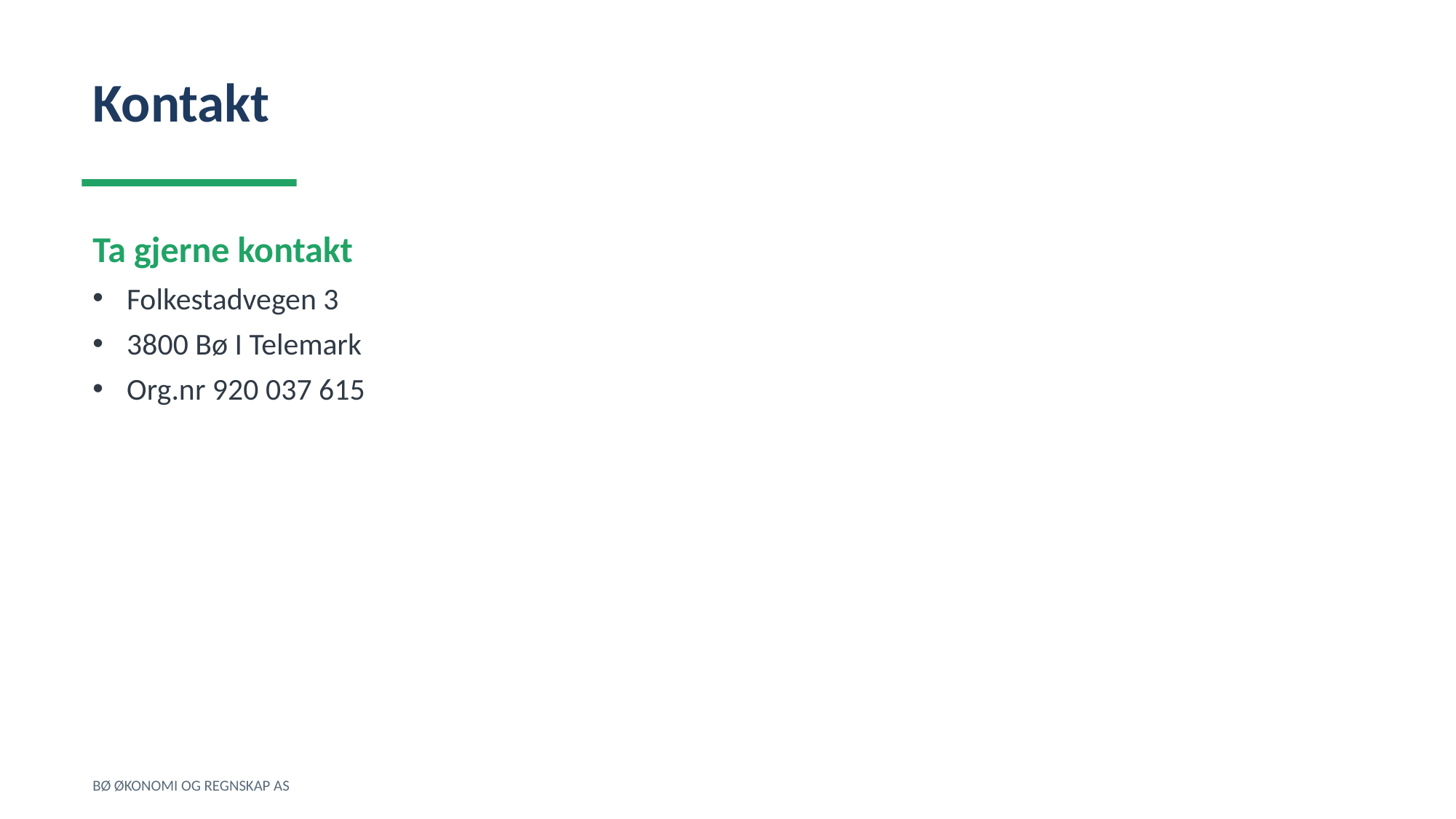

Kontakt

Ta gjerne kontakt
Folkestadvegen 3
3800 Bø I Telemark
Org.nr 920 037 615
BØ ØKONOMI OG REGNSKAP AS